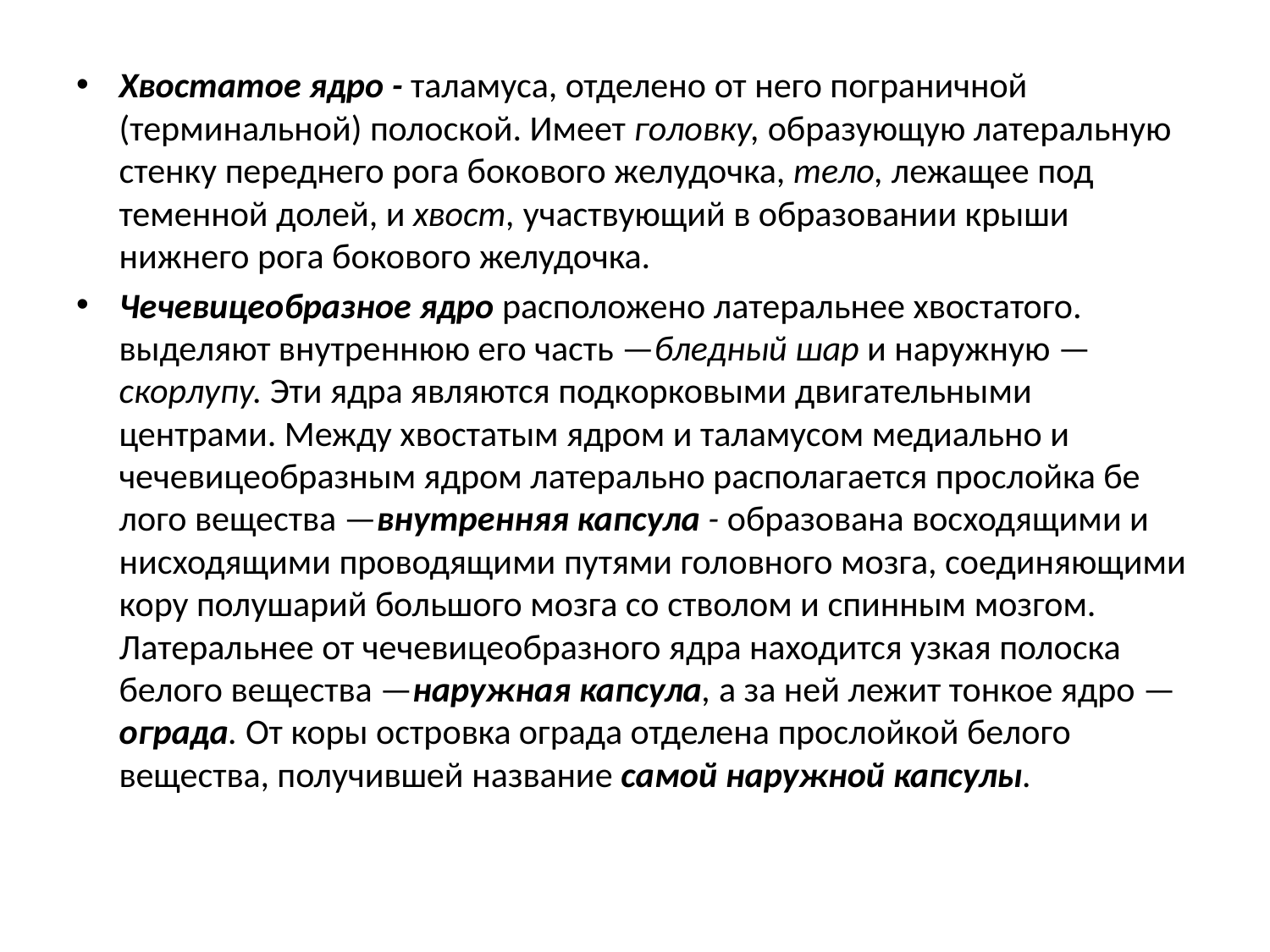

Хвостатое ядро - таламуса, отделено от него пограничной (терминальной) полоской. Имеет головку, образующую латеральную стенку переднего рога бокового желудочка, тело, лежа­щее под теменной долей, и хвост, участвующий в обра­зовании крыши нижнего рога бокового желудочка.
Чечевицеобразное ядро расположено латеральнее хвостатого. выделяют внутреннюю его часть —бледный шар и наружную —скорлупу. Эти ядра являются подкорковыми двигательными центрами. Между хвостатым ядром и таламусом медиально и чечевицеобразным ядром латерально располагается прослойка бе­лого вещества —внутренняя капсула - обра­зована восходящими и нисходящими прово­дящими путями головного мозга, соединяющими кору полушарий большого мозга со стволом и спинным моз­гом. Латеральнее от чечевицеобразного ядра находится узкая полоска белого вещества —наружная капсула, а за ней лежит тонкое ядро —ограда. От коры островка ограда отделена прослойкой белого вещества, получившей название самой наружной капсу­лы.